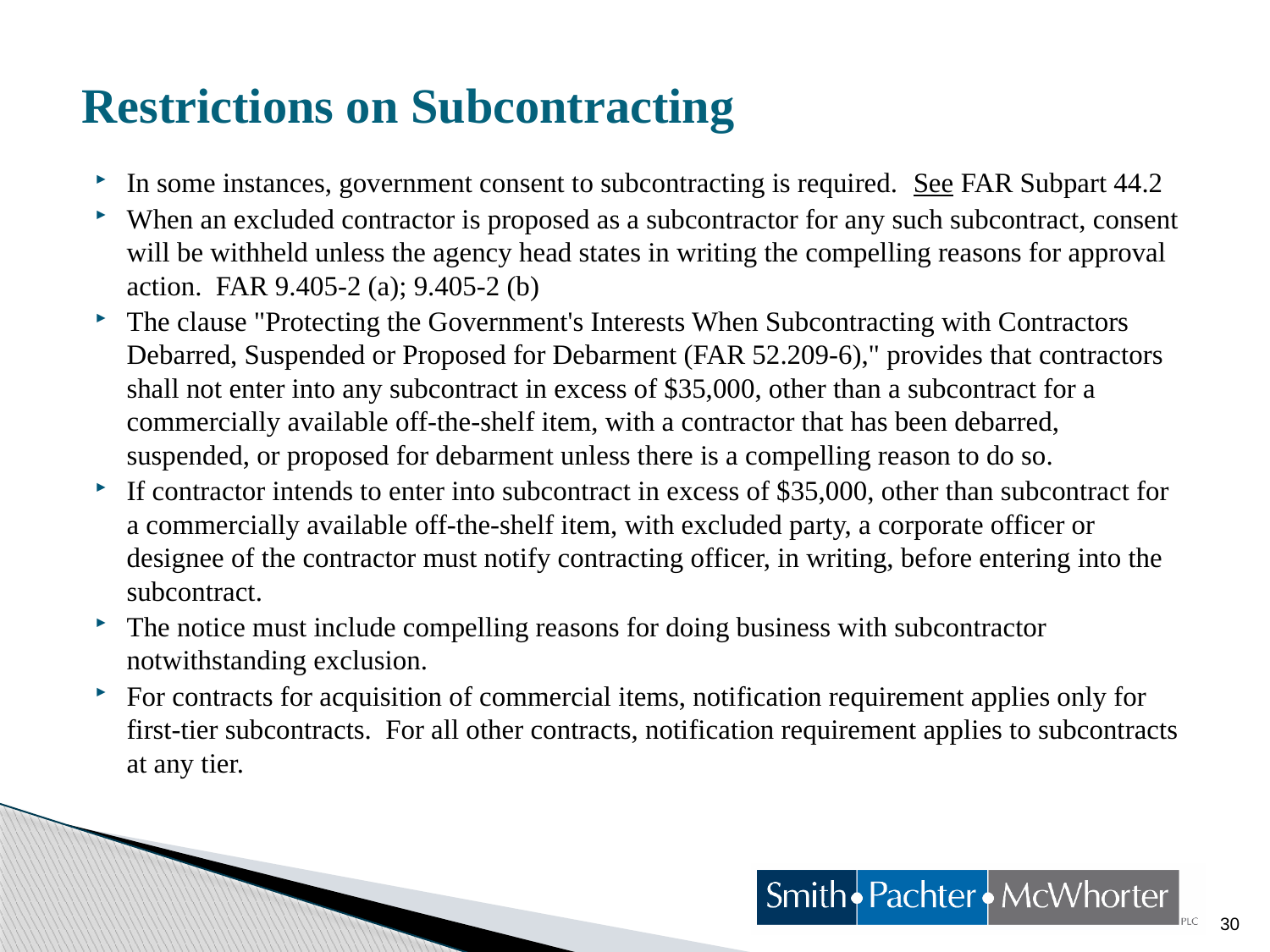

# Restrictions on Subcontracting
In some instances, government consent to subcontracting is required.  See FAR Subpart 44.2
When an excluded contractor is proposed as a subcontractor for any such subcontract, consent will be withheld unless the agency head states in writing the compelling reasons for approval action.  FAR 9.405-2 (a); 9.405-2 (b)
The clause "Protecting the Government's Interests When Subcontracting with Contractors Debarred, Suspended or Proposed for Debarment (FAR 52.209-6)," provides that contractors shall not enter into any subcontract in excess of $35,000, other than a subcontract for a commercially available off-the-shelf item, with a contractor that has been debarred, suspended, or proposed for debarment unless there is a compelling reason to do so.
If contractor intends to enter into subcontract in excess of $35,000, other than subcontract for a commercially available off-the-shelf item, with excluded party, a corporate officer or designee of the contractor must notify contracting officer, in writing, before entering into the subcontract.
The notice must include compelling reasons for doing business with subcontractor notwithstanding exclusion.
For contracts for acquisition of commercial items, notification requirement applies only for first-tier subcontracts.  For all other contracts, notification requirement applies to subcontracts at any tier.

30